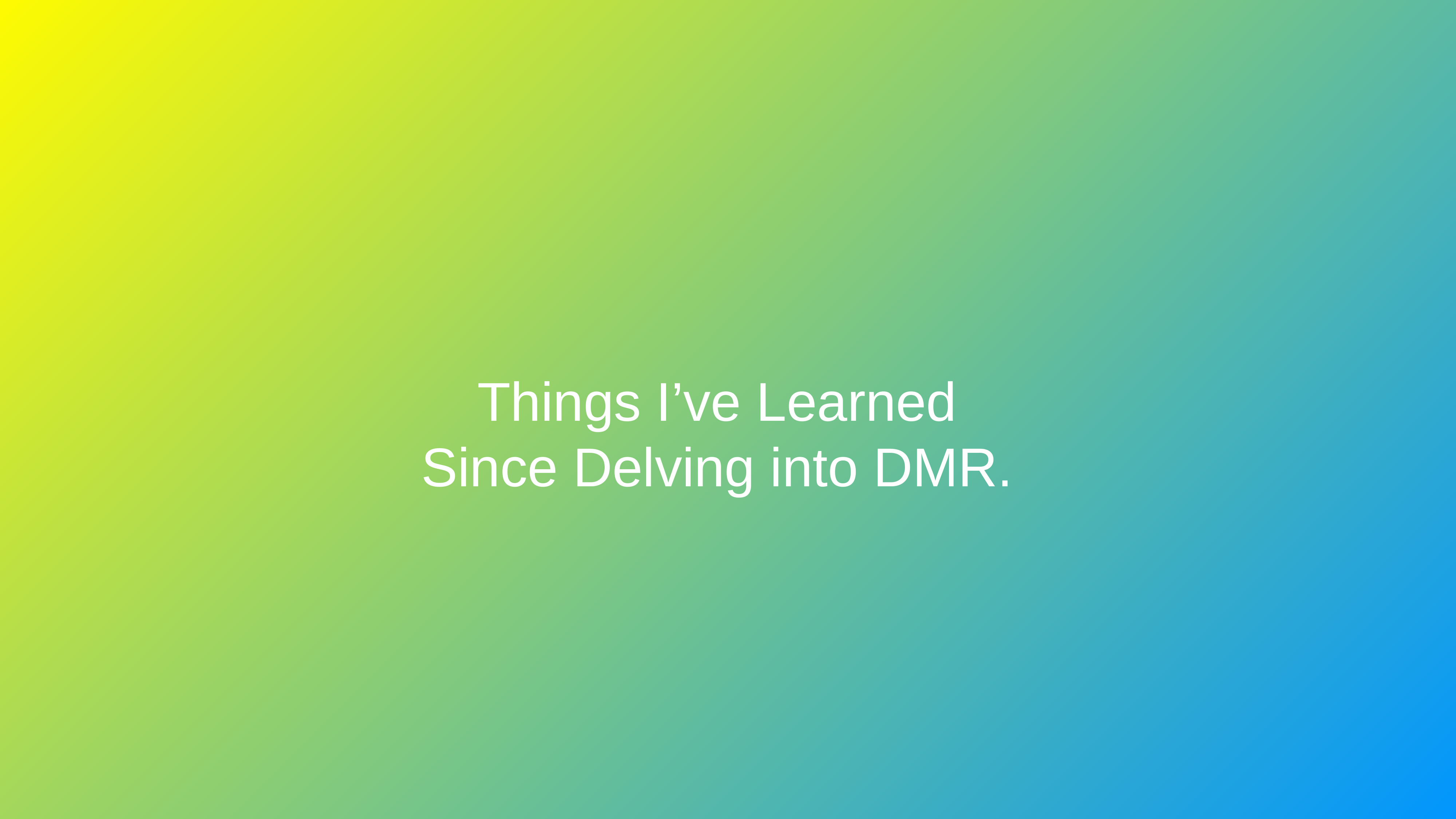

Things I’ve Learned
Since Delving into DMR.